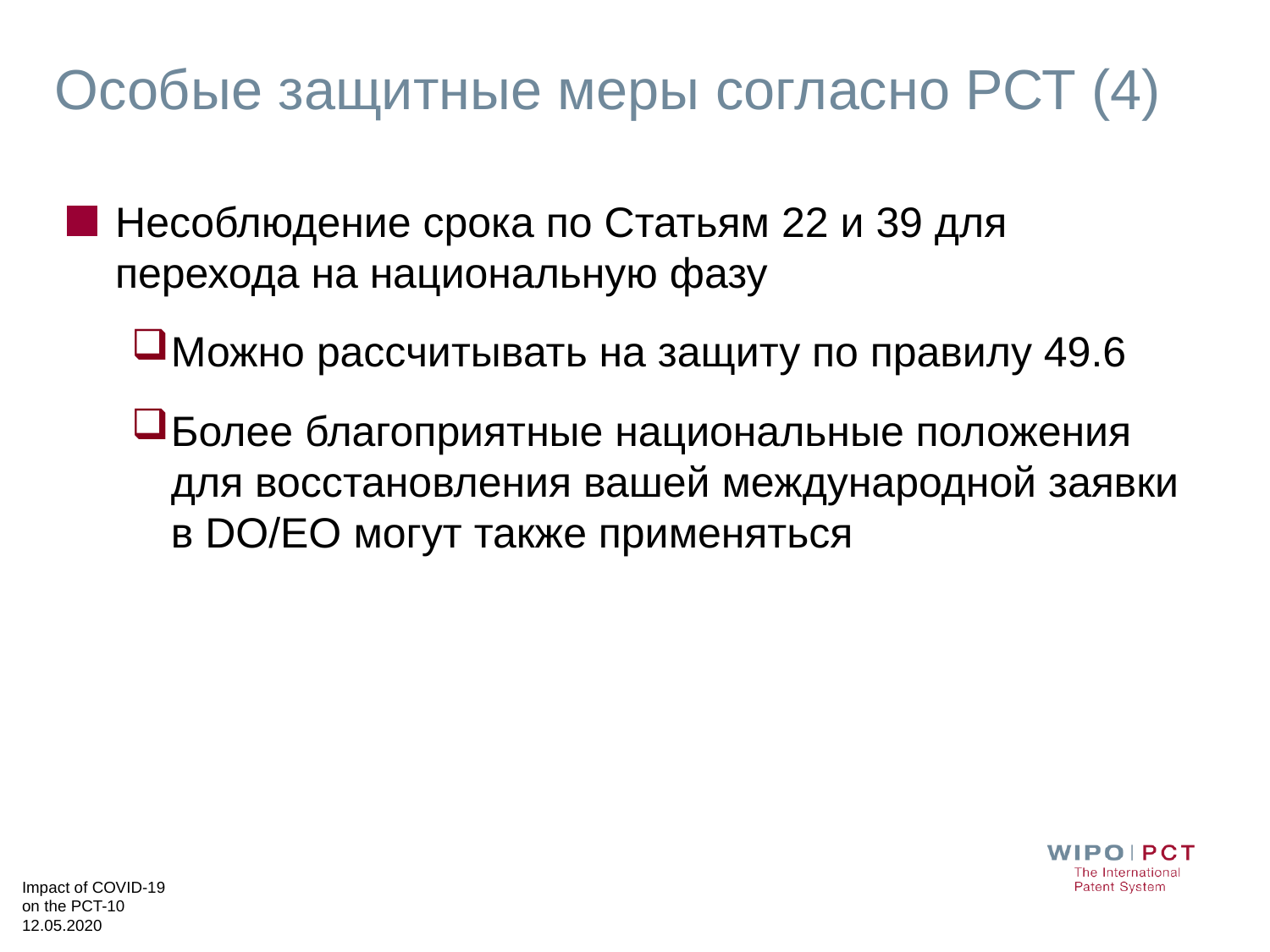

# Особые защитные меры согласно РСТ (4)
Несоблюдение срока по Статьям 22 и 39 для перехода на национальную фазу
Можно рассчитывать на защиту по правилу 49.6
Более благоприятные национальные положения для восстановления вашей международной заявки в DO/EO могут также применяться